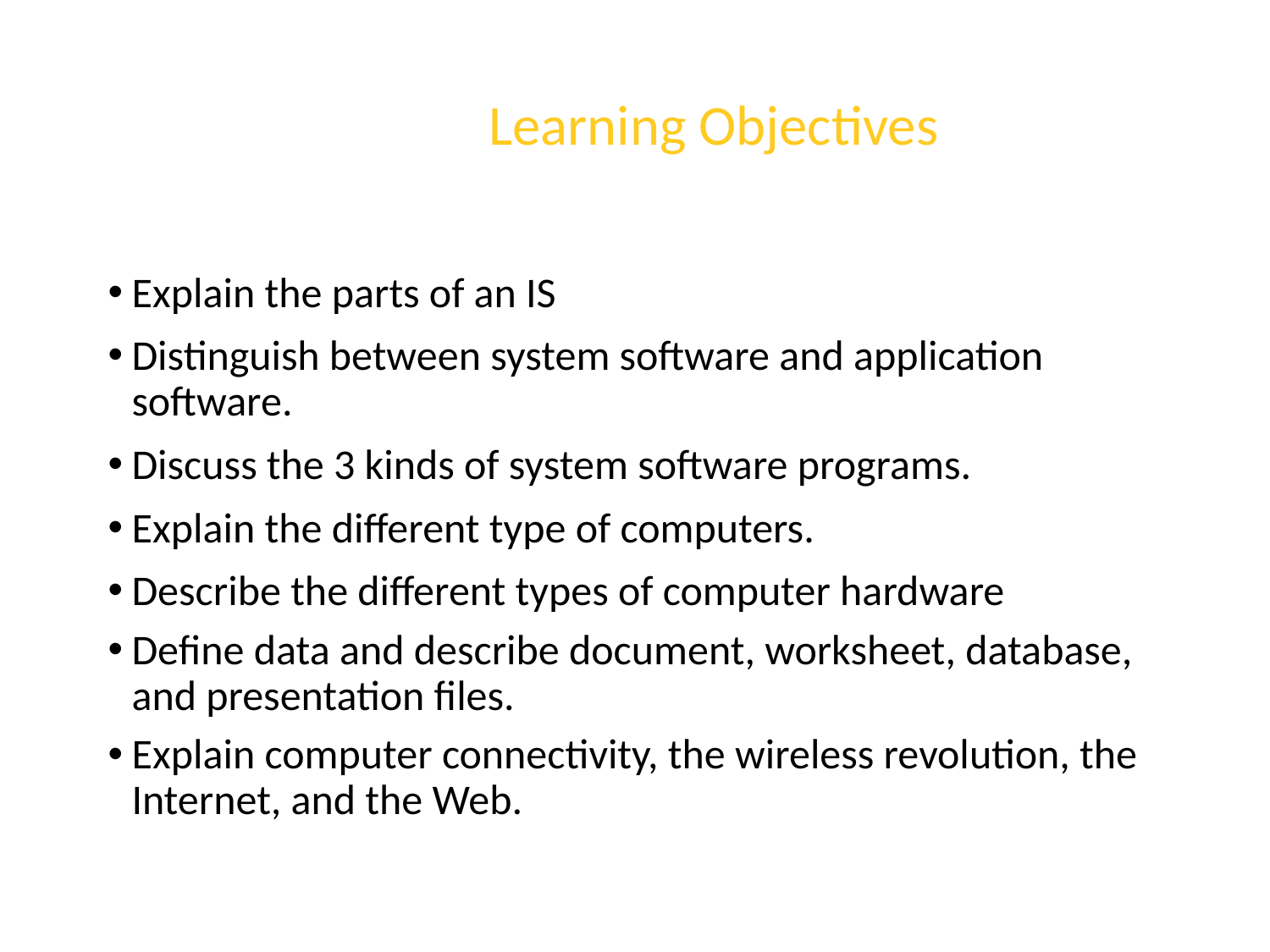

# Learning Objectives
Explain the parts of an IS
Distinguish between system software and application software.
Discuss the 3 kinds of system software programs.
Explain the different type of computers.
Describe the different types of computer hardware
Define data and describe document, worksheet, database, and presentation files.
Explain computer connectivity, the wireless revolution, the Internet, and the Web.
INSPIRING CREATIVE AND INNOVATIVE MINDS